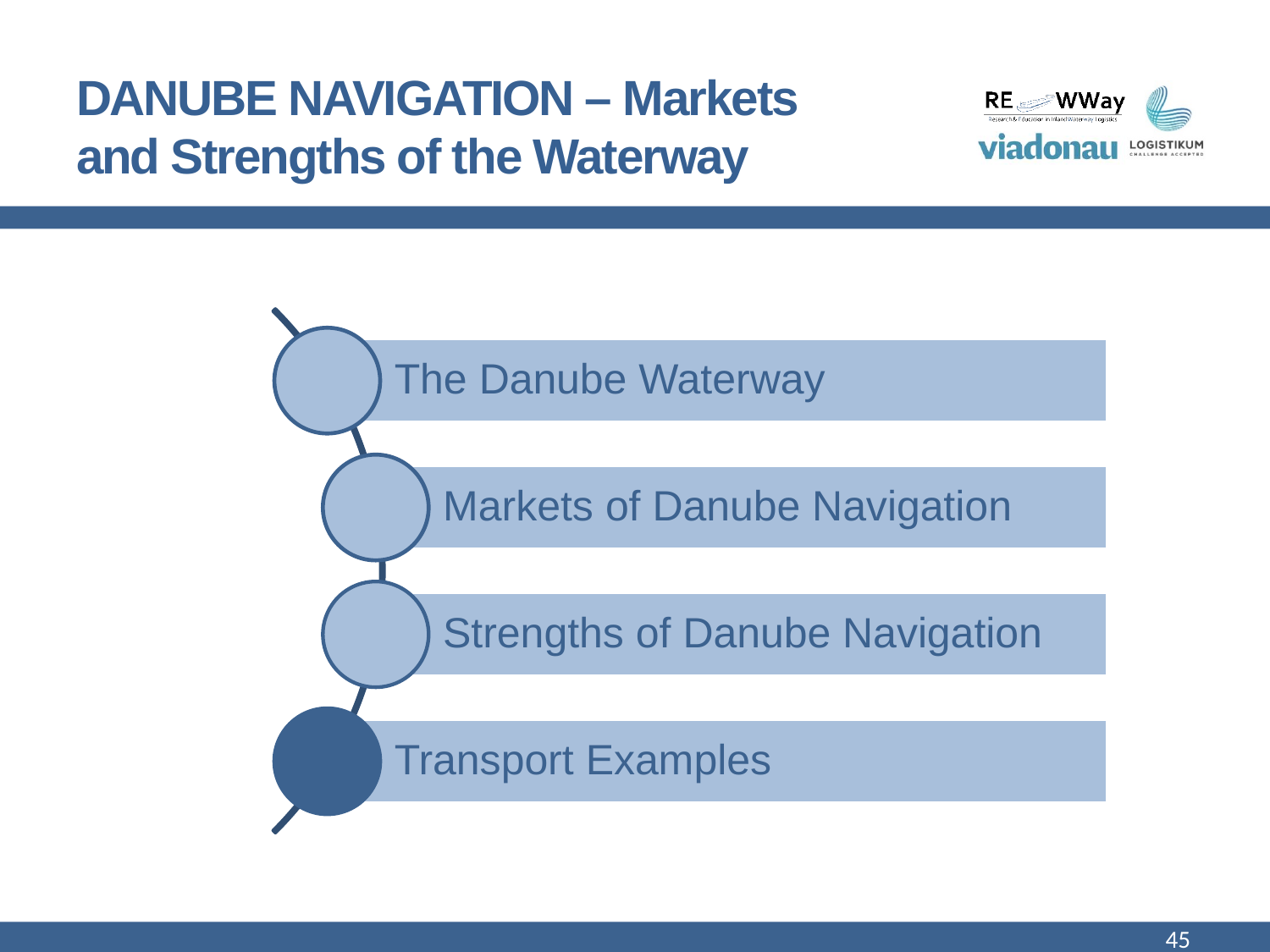

# DANUBE NAVIGATION – Markets and Strengths of the Waterway
The Danube Waterway
Markets of Danube Navigation
Strengths of Danube Navigation
Transport Examples
45